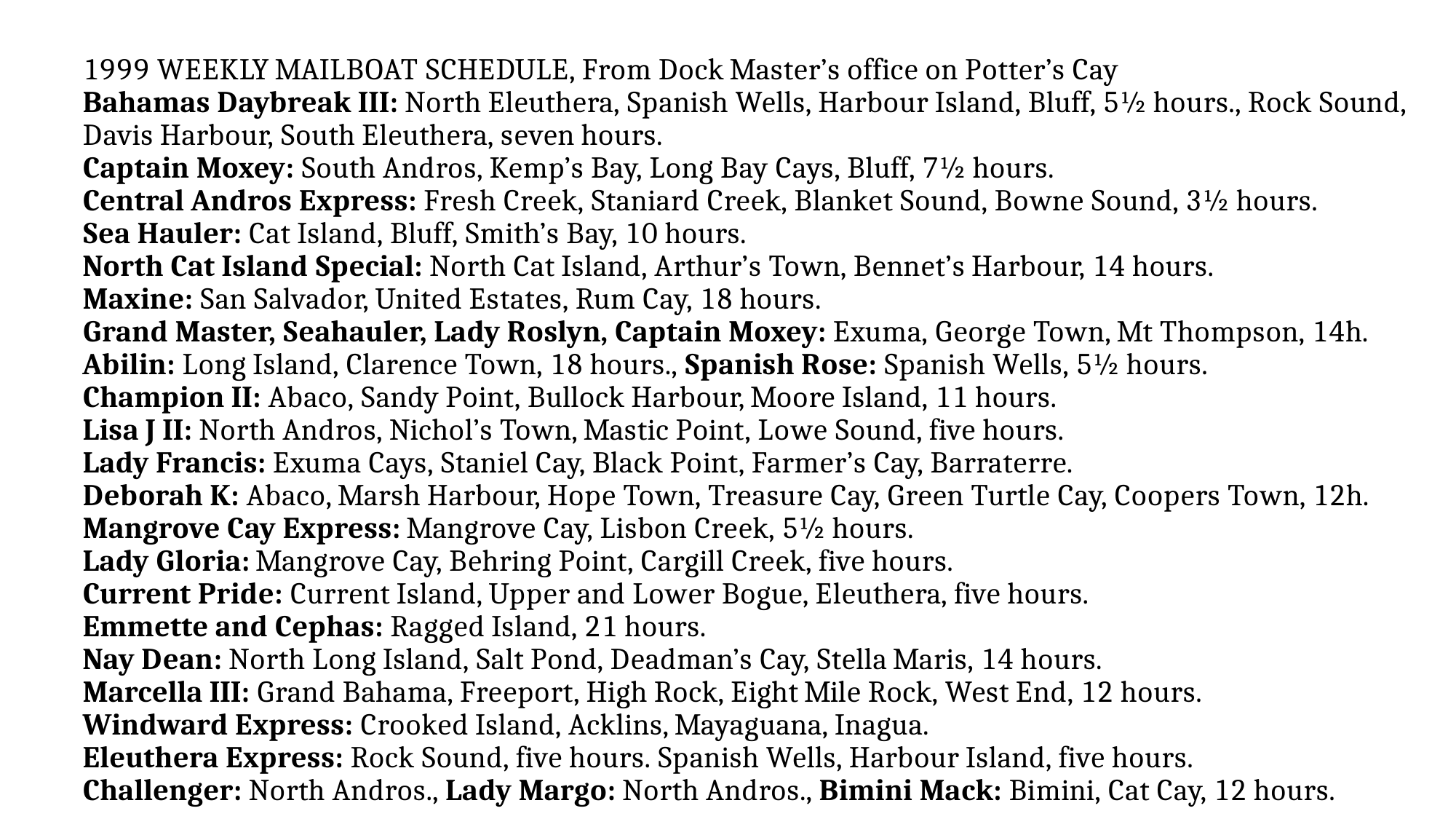

1999 WEEKLY MAILBOAT SCHEDULE, From Dock Master’s office on Potter’s Cay
Bahamas Daybreak III: North Eleuthera, Spanish Wells, Harbour Island, Bluff, 5½ hours., Rock Sound, Davis Harbour, South Eleuthera, seven hours.
Captain Moxey: South Andros, Kemp’s Bay, Long Bay Cays, Bluff, 7½ hours.
Central Andros Express: Fresh Creek, Staniard Creek, Blanket Sound, Bowne Sound, 3½ hours.
Sea Hauler: Cat Island, Bluff, Smith’s Bay, 10 hours.
North Cat Island Special: North Cat Island, Arthur’s Town, Bennet’s Harbour, 14 hours.
Maxine: San Salvador, United Estates, Rum Cay, 18 hours.
Grand Master, Seahauler, Lady Roslyn, Captain Moxey: Exuma, George Town, Mt Thompson, 14h.
Abilin: Long Island, Clarence Town, 18 hours., Spanish Rose: Spanish Wells, 5½ hours.
Champion II: Abaco, Sandy Point, Bullock Harbour, Moore Island, 11 hours.
Lisa J II: North Andros, Nichol’s Town, Mastic Point, Lowe Sound, five hours.
Lady Francis: Exuma Cays, Staniel Cay, Black Point, Farmer’s Cay, Barraterre.
Deborah K: Abaco, Marsh Harbour, Hope Town, Treasure Cay, Green Turtle Cay, Coopers Town, 12h.
Mangrove Cay Express: Mangrove Cay, Lisbon Creek, 5½ hours.
Lady Gloria: Mangrove Cay, Behring Point, Cargill Creek, five hours.
Current Pride: Current Island, Upper and Lower Bogue, Eleuthera, five hours.
Emmette and Cephas: Ragged Island, 21 hours.
Nay Dean: North Long Island, Salt Pond, Deadman’s Cay, Stella Maris, 14 hours.
Marcella III: Grand Bahama, Freeport, High Rock, Eight Mile Rock, West End, 12 hours.
Windward Express: Crooked Island, Acklins, Mayaguana, Inagua.
Eleuthera Express: Rock Sound, five hours. Spanish Wells, Harbour Island, five hours.
Challenger: North Andros., Lady Margo: North Andros., Bimini Mack: Bimini, Cat Cay, 12 hours.